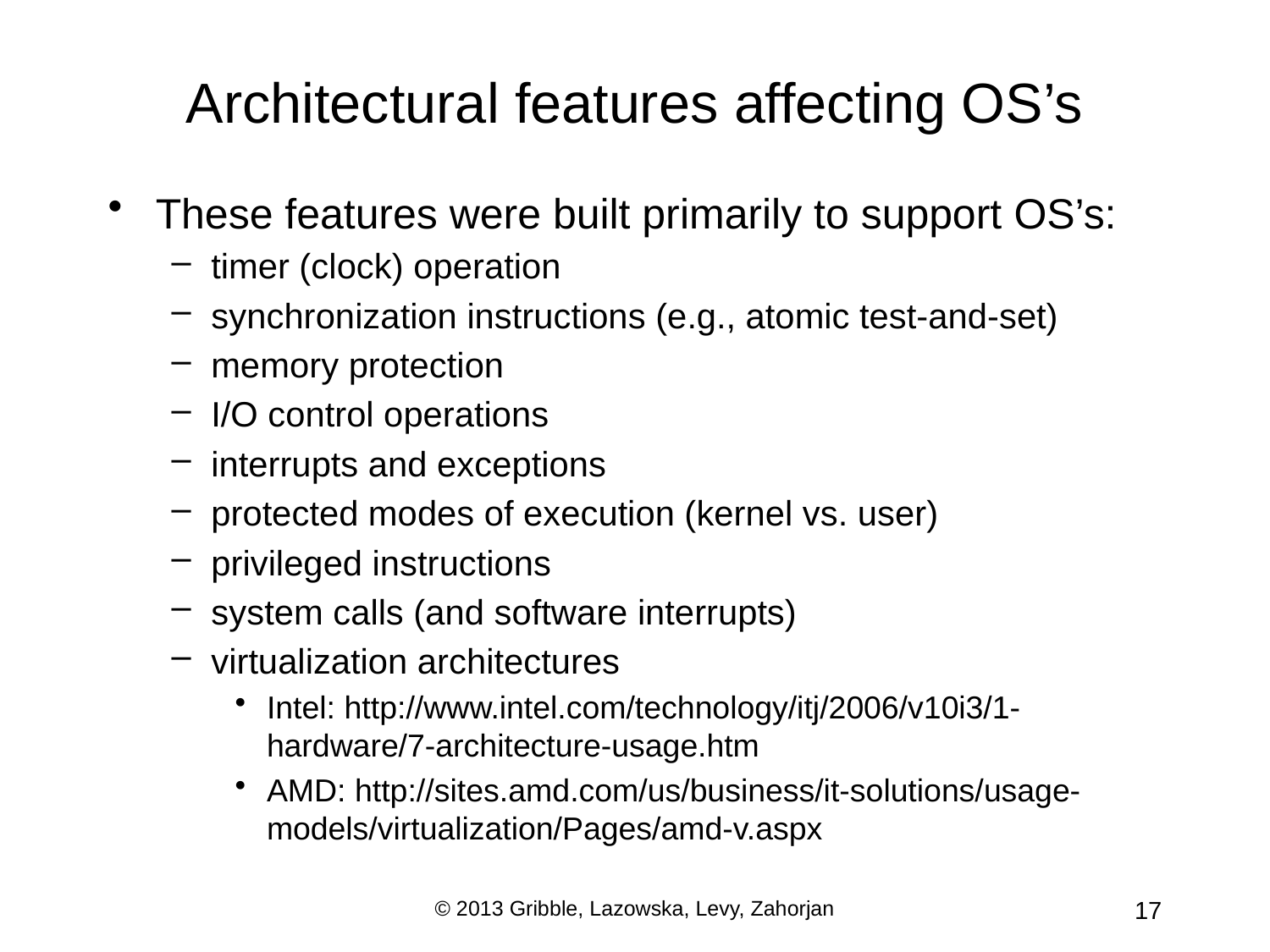

# Architectural features affecting OS’s
These features were built primarily to support OS’s:
timer (clock) operation
synchronization instructions (e.g., atomic test-and-set)
memory protection
I/O control operations
interrupts and exceptions
protected modes of execution (kernel vs. user)
privileged instructions
system calls (and software interrupts)
virtualization architectures
Intel: http://www.intel.com/technology/itj/2006/v10i3/1-hardware/7-architecture-usage.htm
AMD: http://sites.amd.com/us/business/it-solutions/usage-models/virtualization/Pages/amd-v.aspx
© 2013 Gribble, Lazowska, Levy, Zahorjan
17